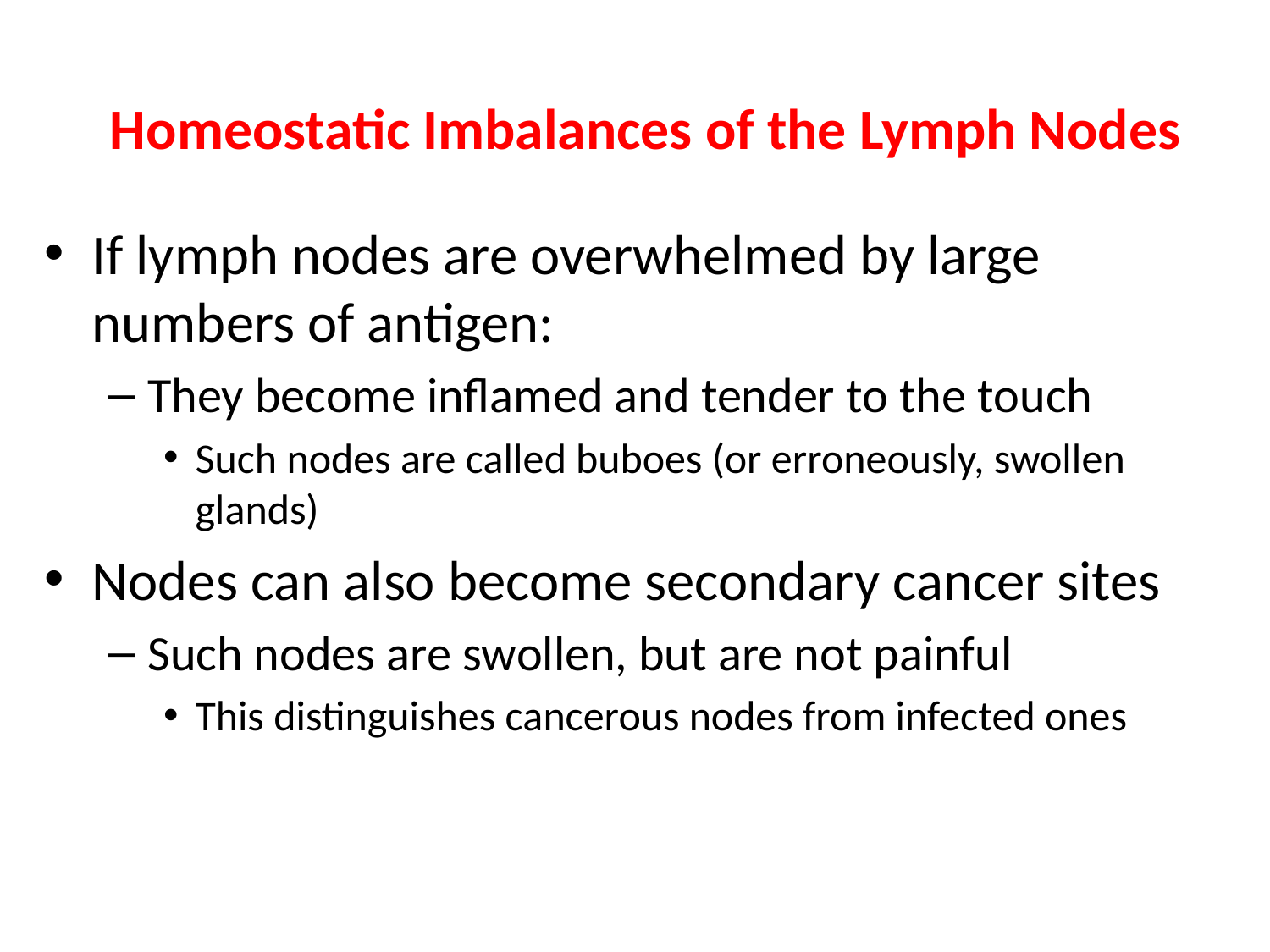

# Homeostatic Imbalances of the Lymph Nodes
If lymph nodes are overwhelmed by large numbers of antigen:
They become inflamed and tender to the touch
Such nodes are called buboes (or erroneously, swollen glands)
Nodes can also become secondary cancer sites
Such nodes are swollen, but are not painful
This distinguishes cancerous nodes from infected ones